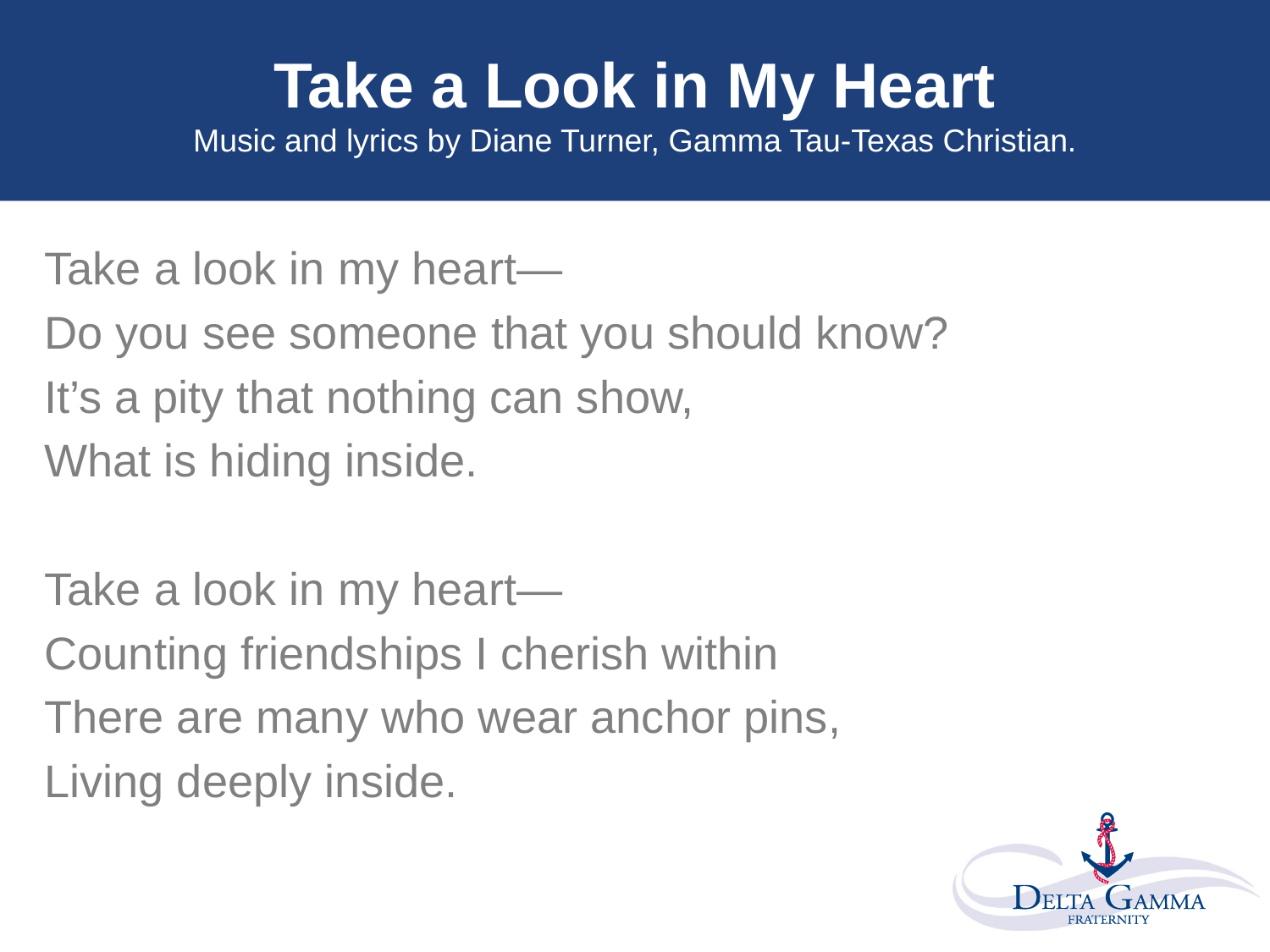

# Take a Look in My Heart Music and lyrics by Diane Turner, Gamma Tau-Texas Christian.
Take a look in my heart—
Do you see someone that you should know?
It’s a pity that nothing can show,
What is hiding inside.

Take a look in my heart—
Counting friendships I cherish within
There are many who wear anchor pins,
Living deeply inside.